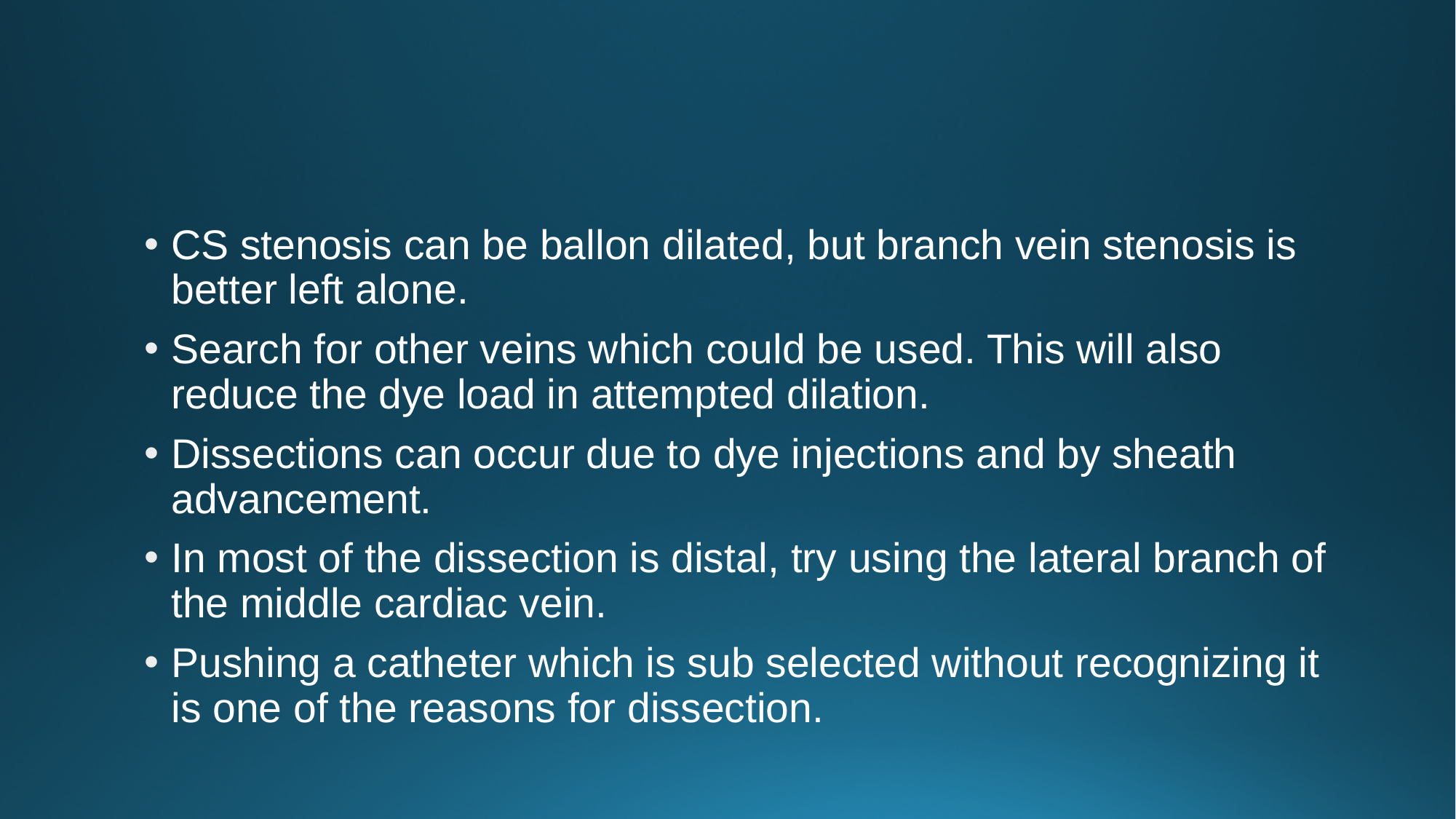

#
CS stenosis can be ballon dilated, but branch vein stenosis is better left alone.
Search for other veins which could be used. This will also reduce the dye load in attempted dilation.
Dissections can occur due to dye injections and by sheath advancement.
In most of the dissection is distal, try using the lateral branch of the middle cardiac vein.
Pushing a catheter which is sub selected without recognizing it is one of the reasons for dissection.